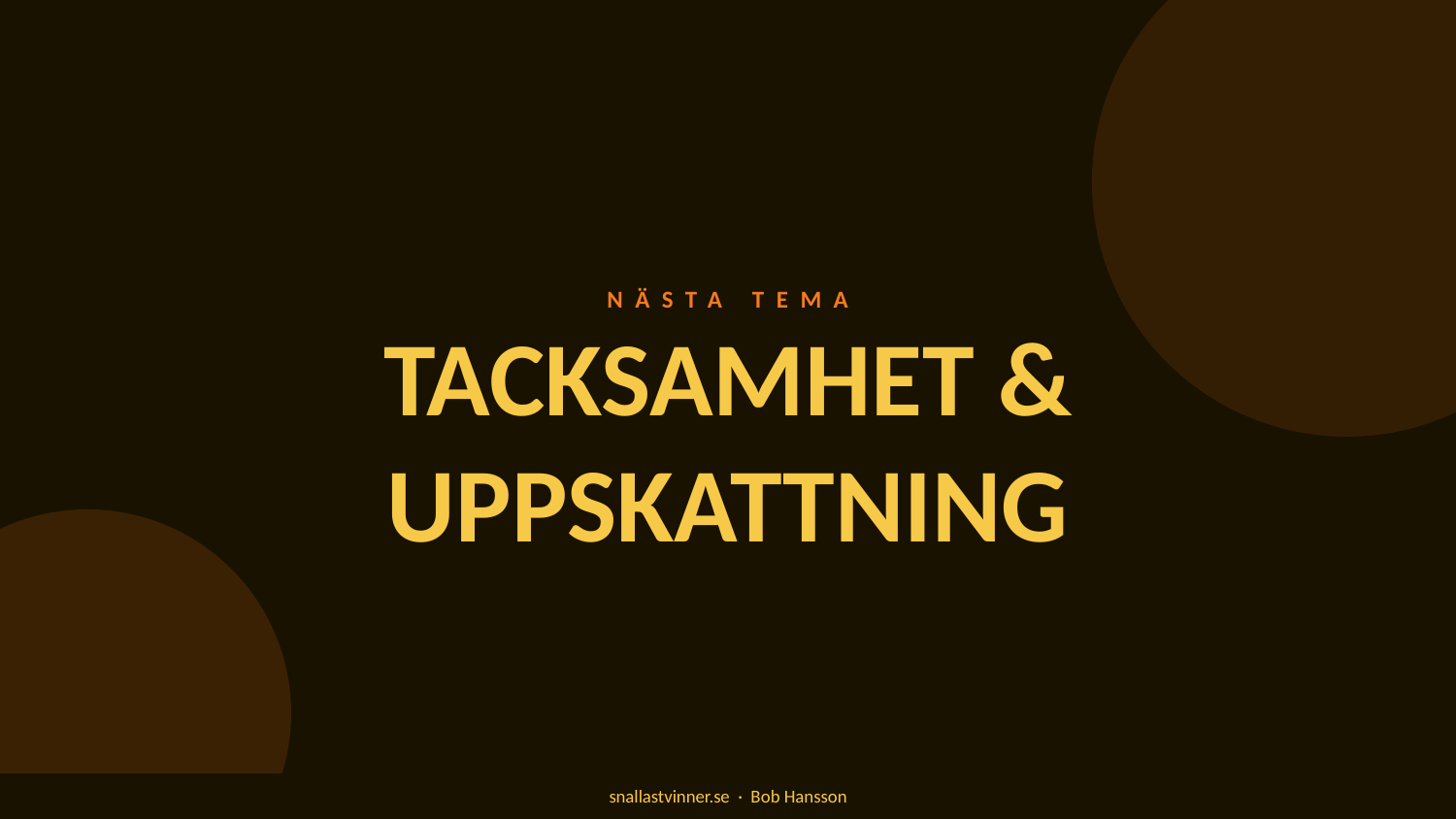

NÄSTA TEMA
TACKSAMHET & UPPSKATTNING

snallastvinner.se  ·  Bob Hansson